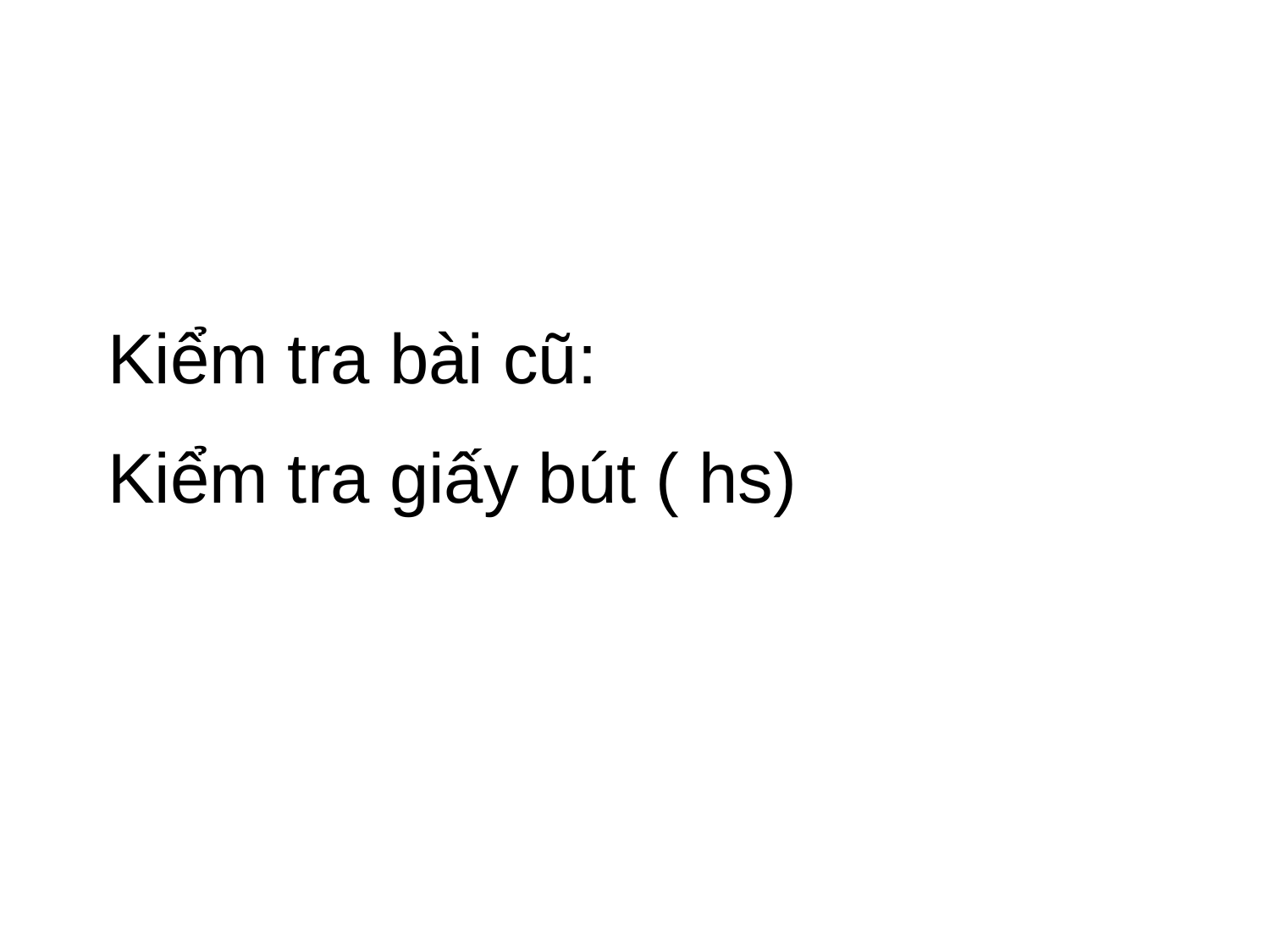

Kiểm tra bài cũ:
Kiểm tra giấy bút ( hs)